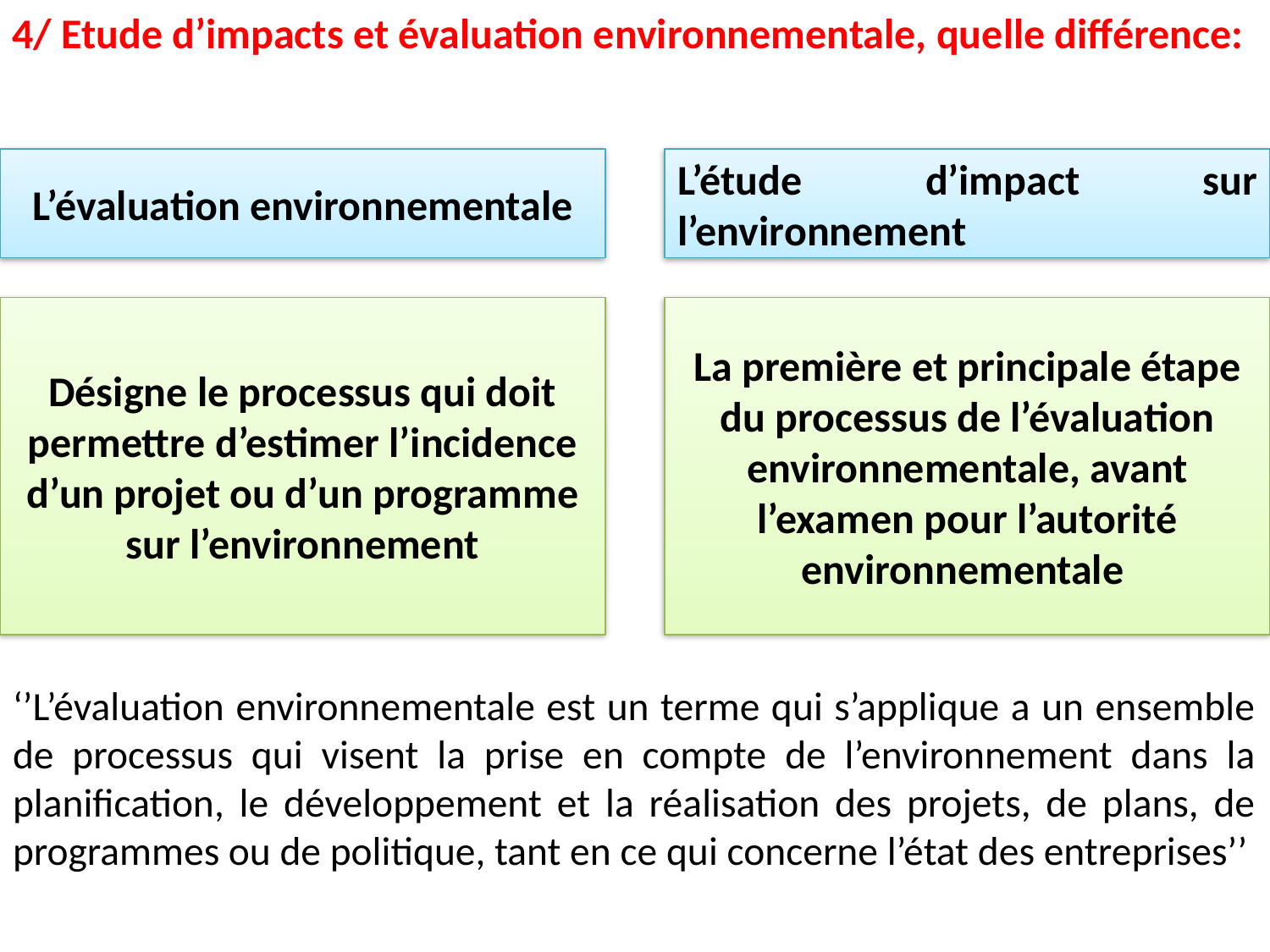

4/ Etude d’impacts et évaluation environnementale, quelle différence:
L’évaluation environnementale
L’étude d’impact sur l’environnement
Désigne le processus qui doit permettre d’estimer l’incidence d’un projet ou d’un programme sur l’environnement
La première et principale étape du processus de l’évaluation environnementale, avant l’examen pour l’autorité environnementale
‘’L’évaluation environnementale est un terme qui s’applique a un ensemble de processus qui visent la prise en compte de l’environnement dans la planification, le développement et la réalisation des projets, de plans, de programmes ou de politique, tant en ce qui concerne l’état des entreprises’’